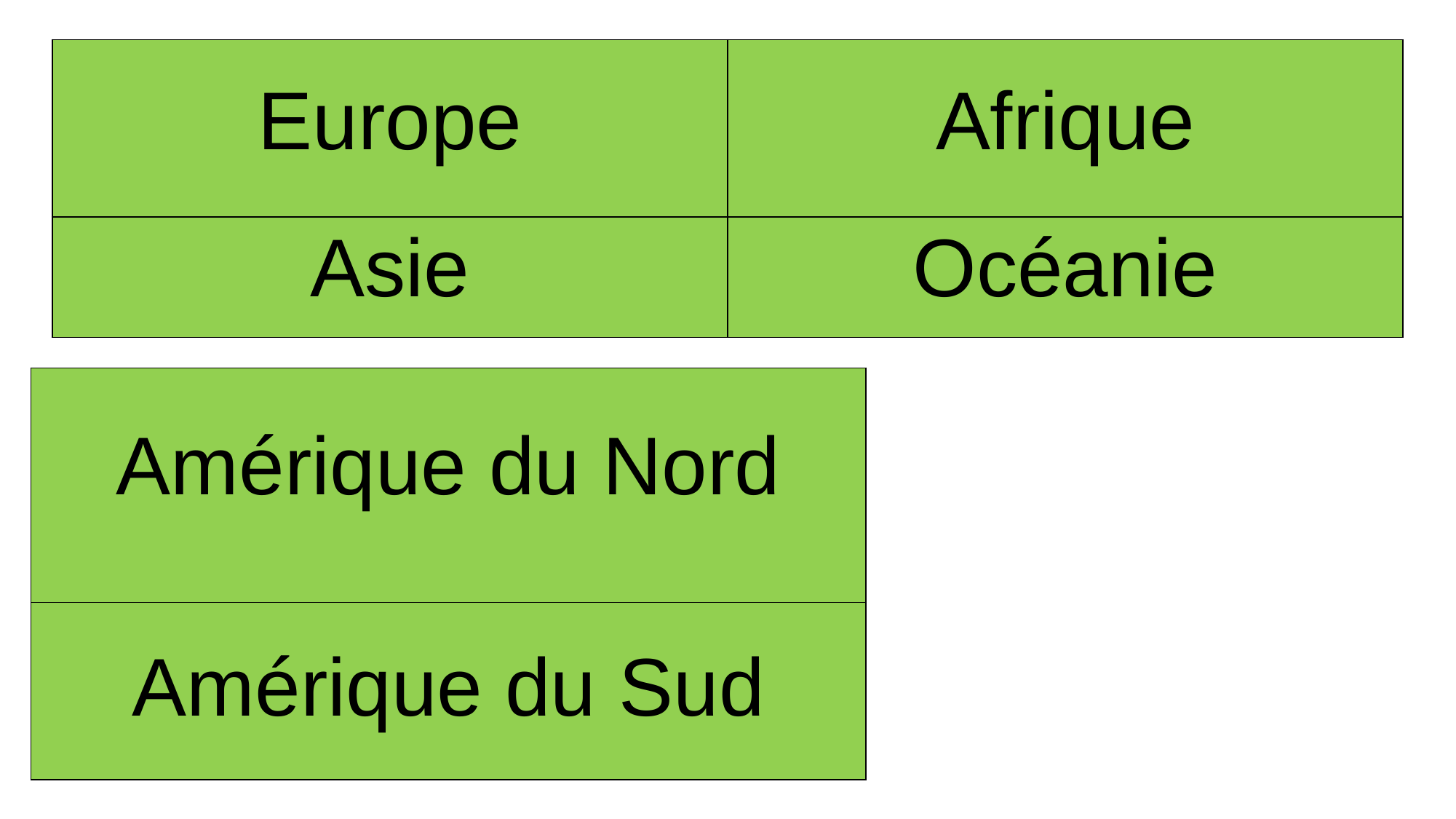

| Europe | Afrique |
| --- | --- |
| Asie | Océanie |
| Amérique du Nord |
| --- |
| Amérique du Sud |